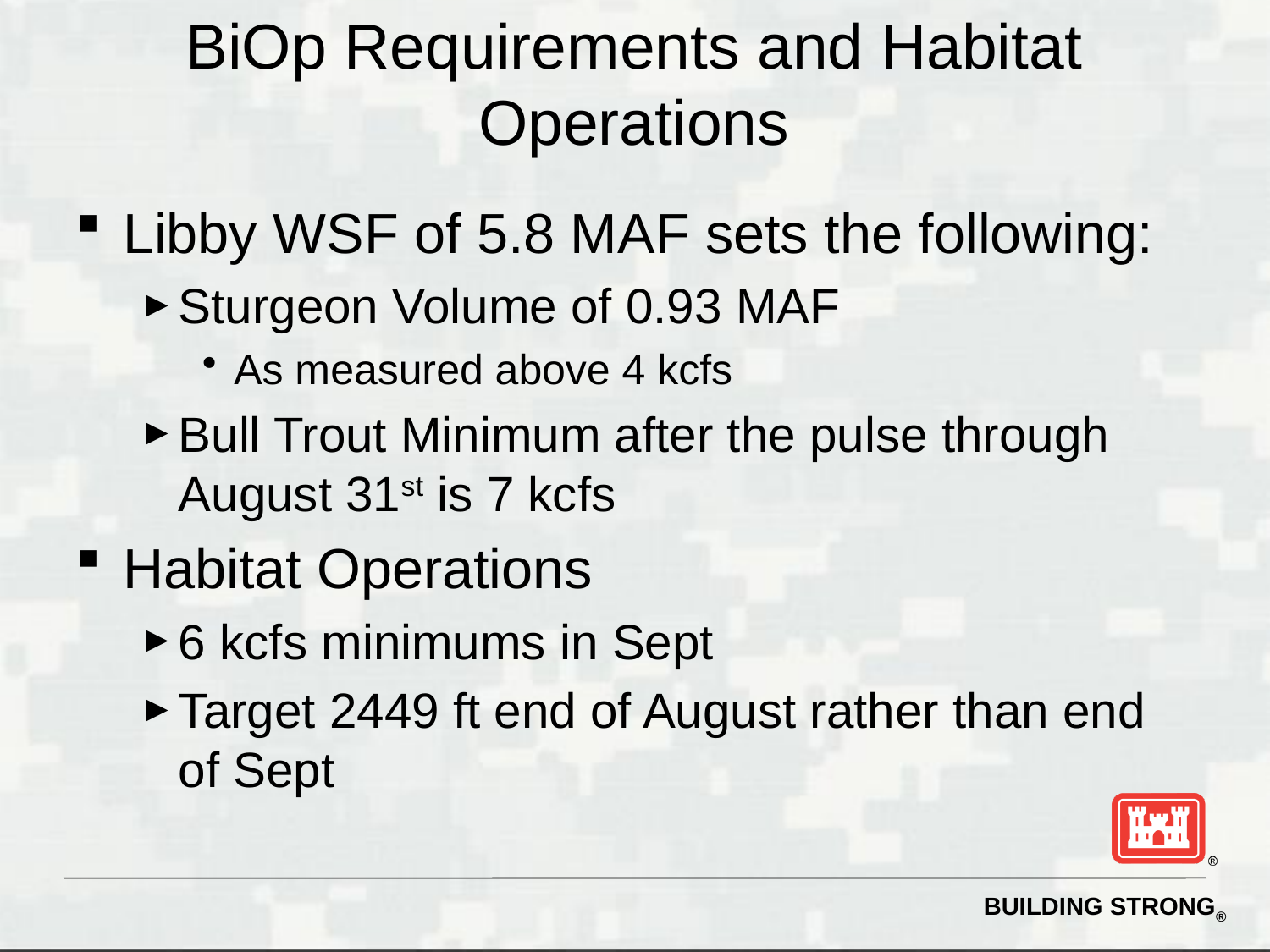

# BiOp Requirements and Habitat Operations
Libby WSF of 5.8 MAF sets the following:
Sturgeon Volume of 0.93 MAF
As measured above 4 kcfs
Bull Trout Minimum after the pulse through August 31st is 7 kcfs
Habitat Operations
6 kcfs minimums in Sept
Target 2449 ft end of August rather than end of Sept